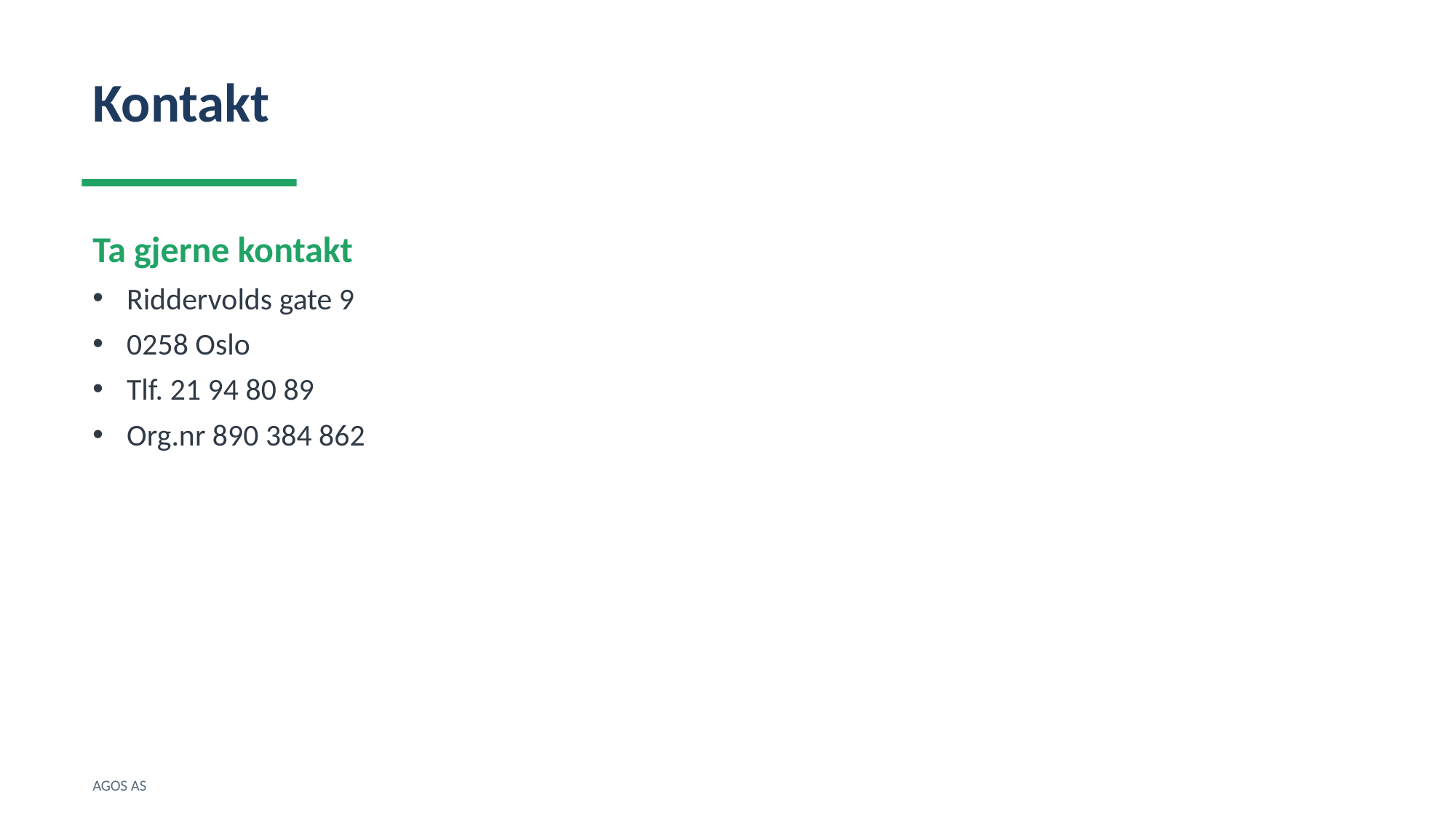

Kontakt

Ta gjerne kontakt
Riddervolds gate 9
0258 Oslo
Tlf. 21 94 80 89
Org.nr 890 384 862
AGOS AS